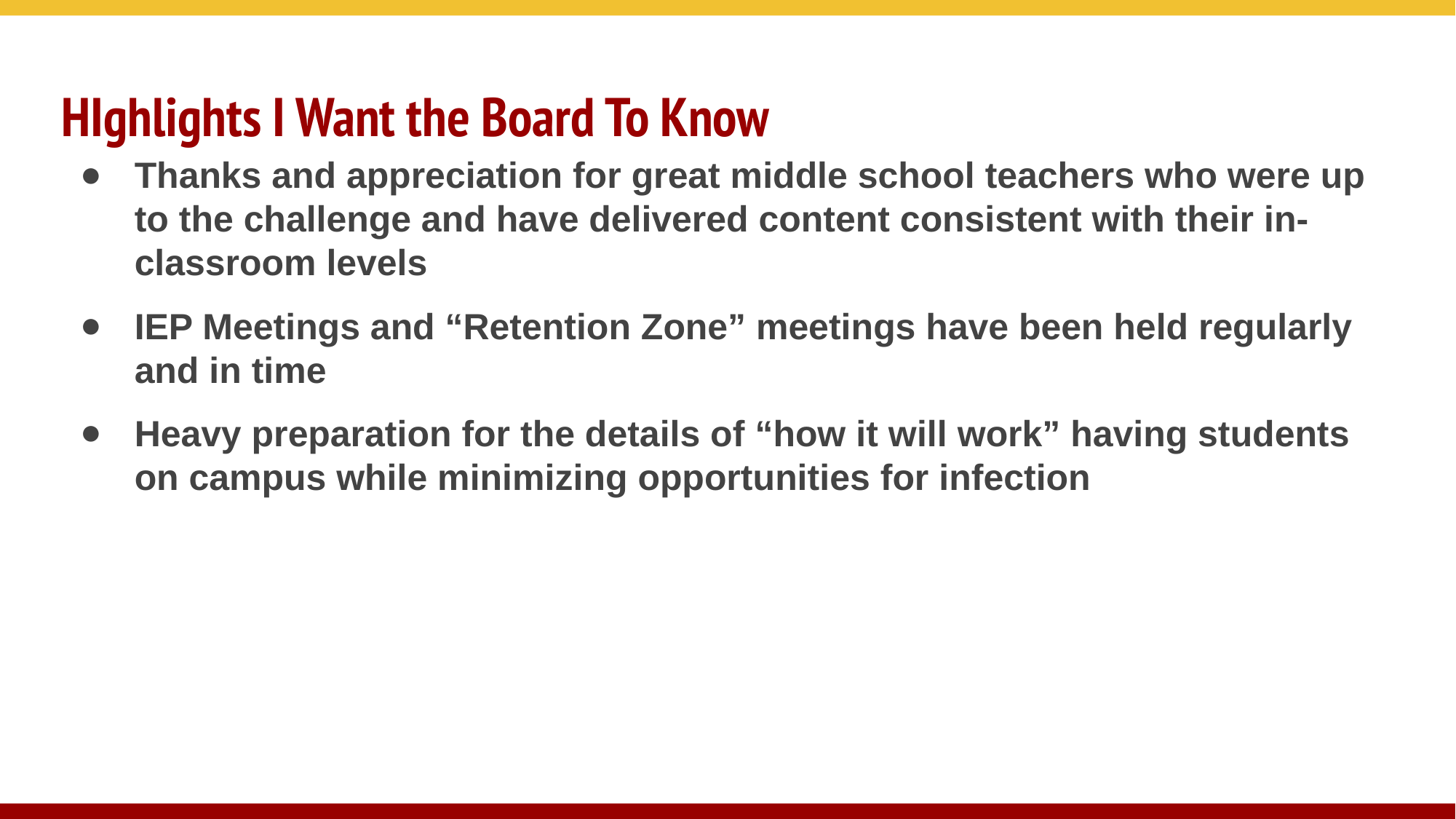

# HIghlights I Want the Board To Know
Thanks and appreciation for great middle school teachers who were up to the challenge and have delivered content consistent with their in-classroom levels
IEP Meetings and “Retention Zone” meetings have been held regularly and in time
Heavy preparation for the details of “how it will work” having students on campus while minimizing opportunities for infection